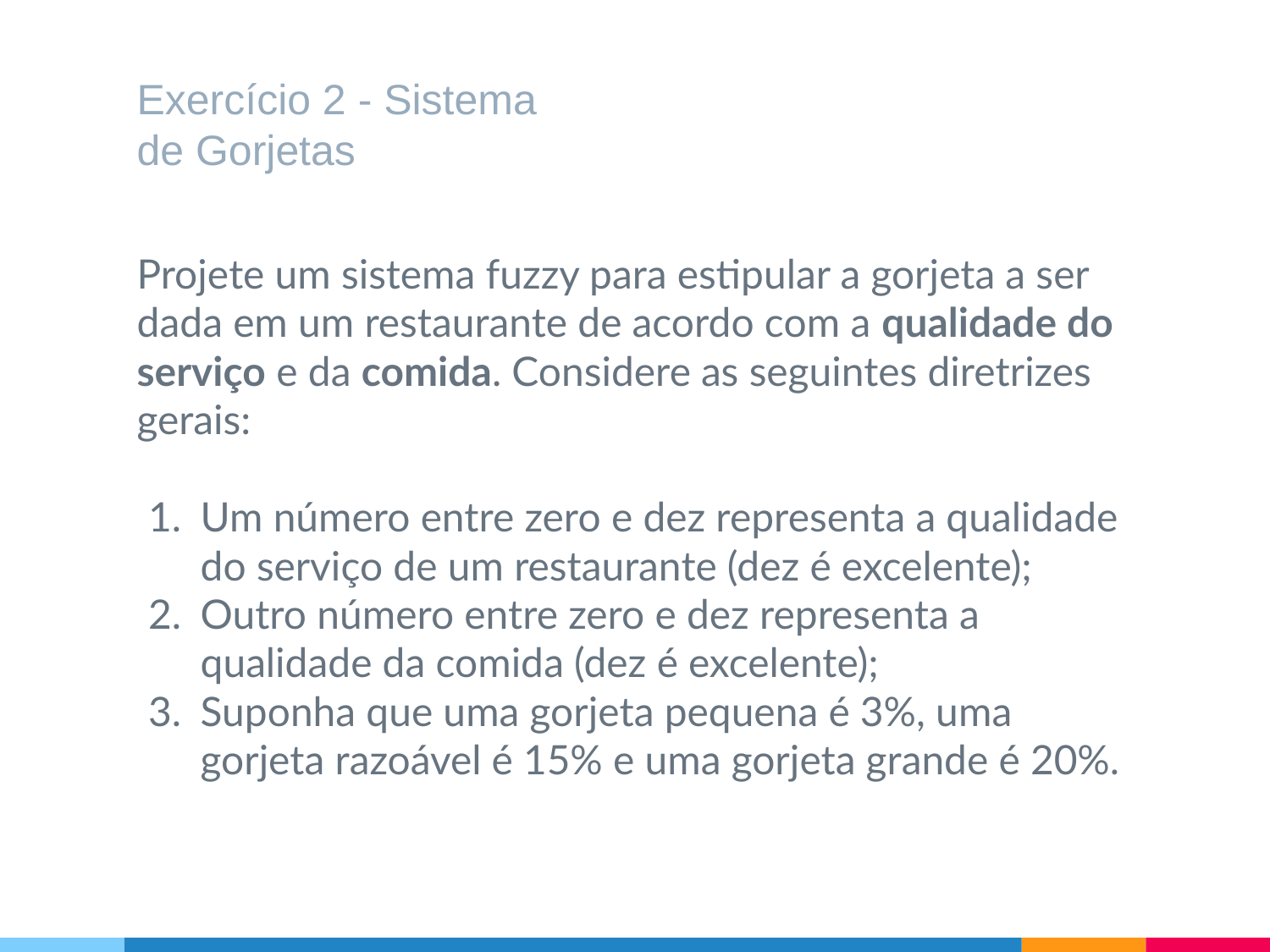

# Exercício 2 - Sistema de Gorjetas
Projete um sistema fuzzy para estipular a gorjeta a ser dada em um restaurante de acordo com a qualidade do serviço e da comida. Considere as seguintes diretrizes gerais:

Um número entre zero e dez representa a qualidade do serviço de um restaurante (dez é excelente);
Outro número entre zero e dez representa a qualidade da comida (dez é excelente);
Suponha que uma gorjeta pequena é 3%, uma gorjeta razoável é 15% e uma gorjeta grande é 20%.